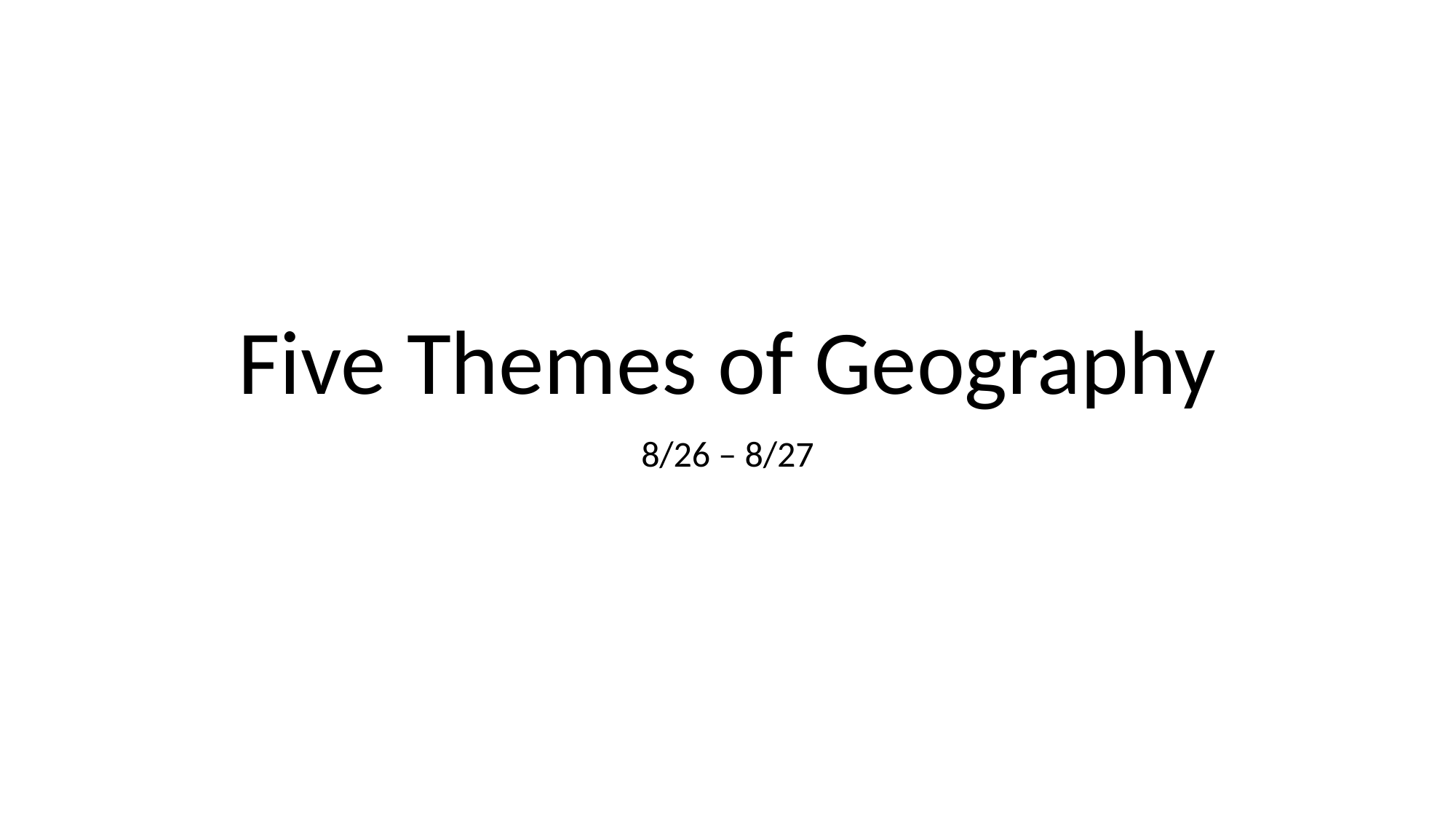

# Five Themes of Geography
8/26 – 8/27